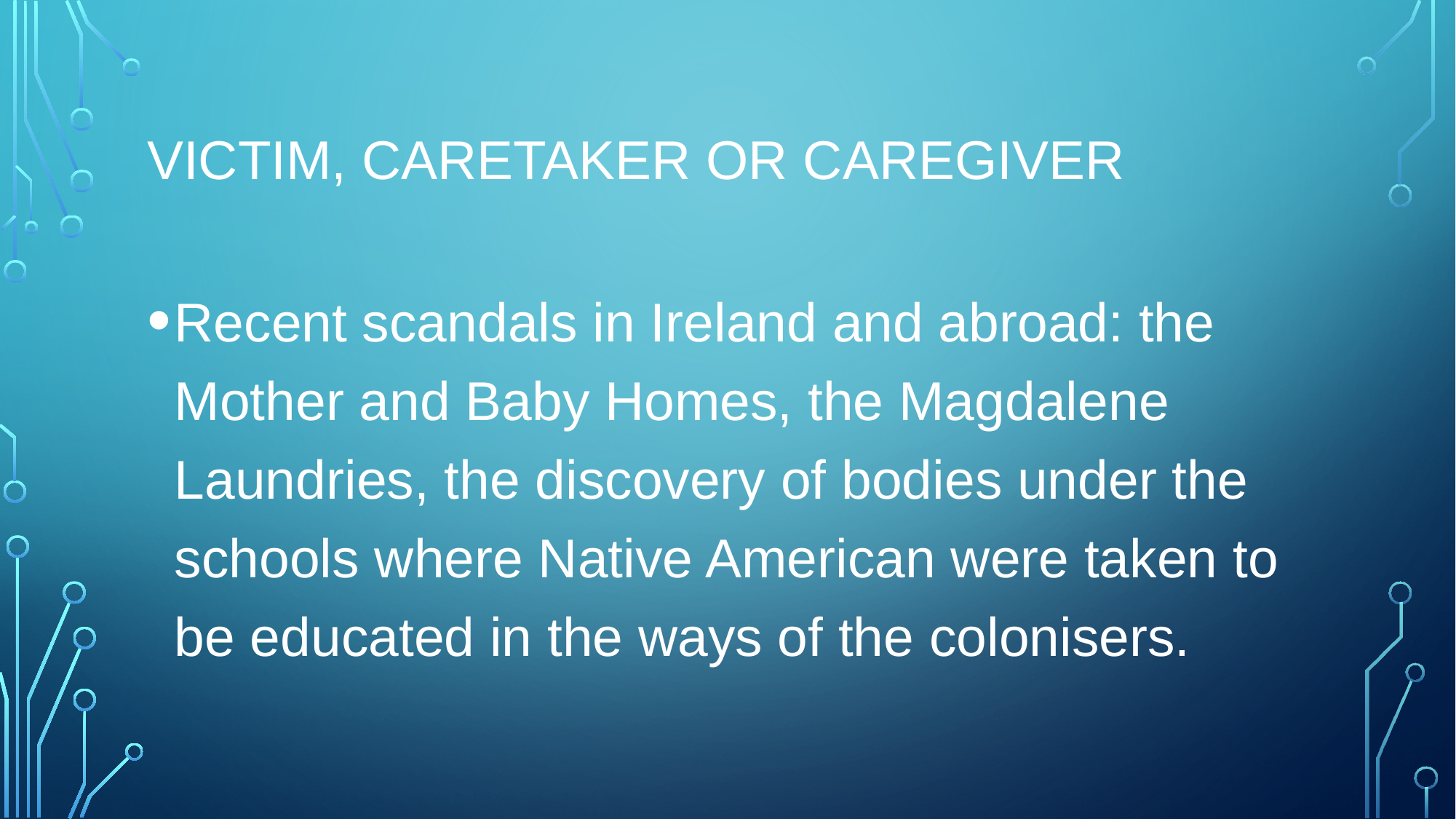

# Victim, Caretaker or Caregiver
Recent scandals in Ireland and abroad: the Mother and Baby Homes, the Magdalene Laundries, the discovery of bodies under the schools where Native American were taken to be educated in the ways of the colonisers.